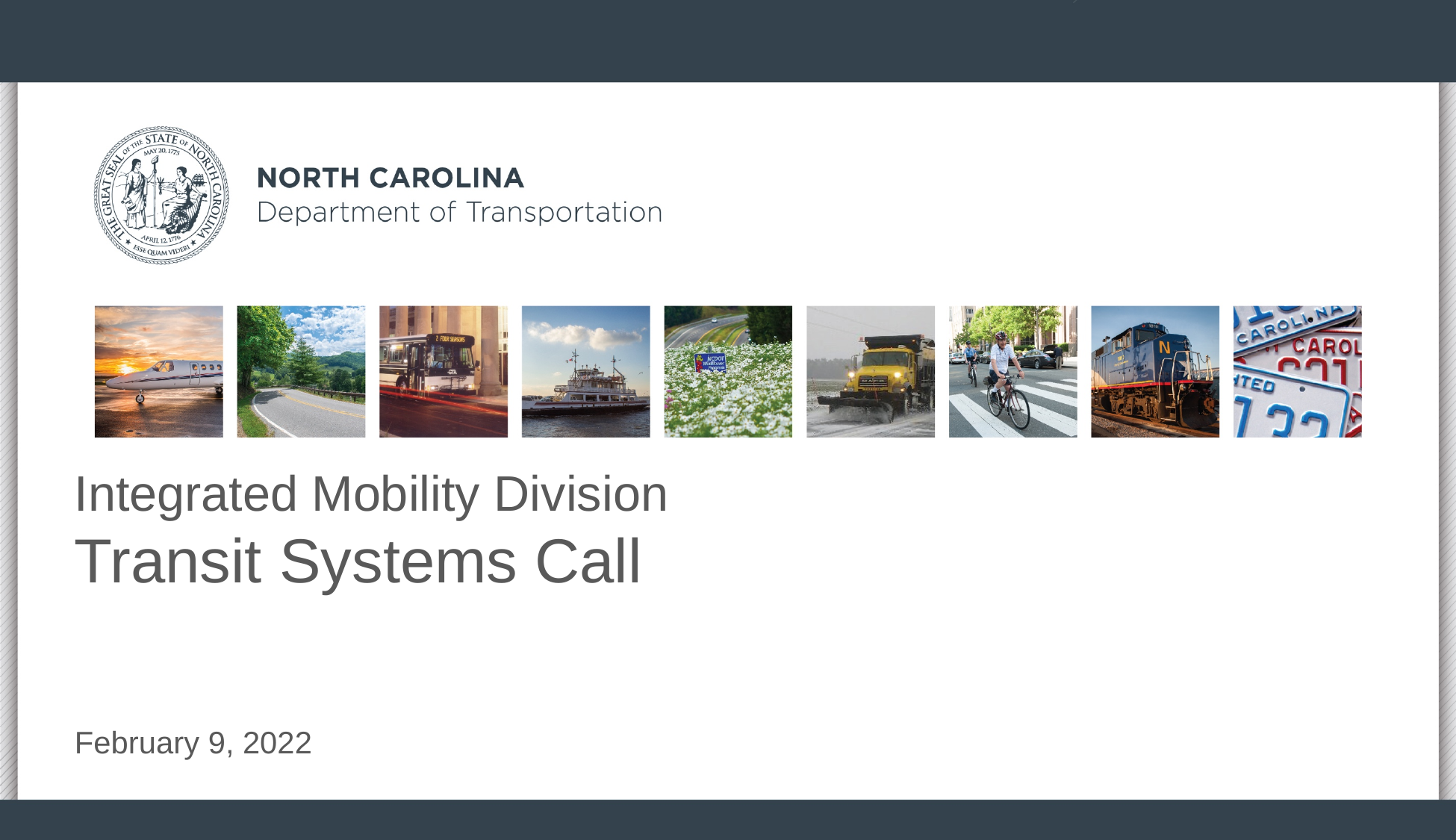

# Integrated Mobility Division Transit Systems Call
February 9, 2022